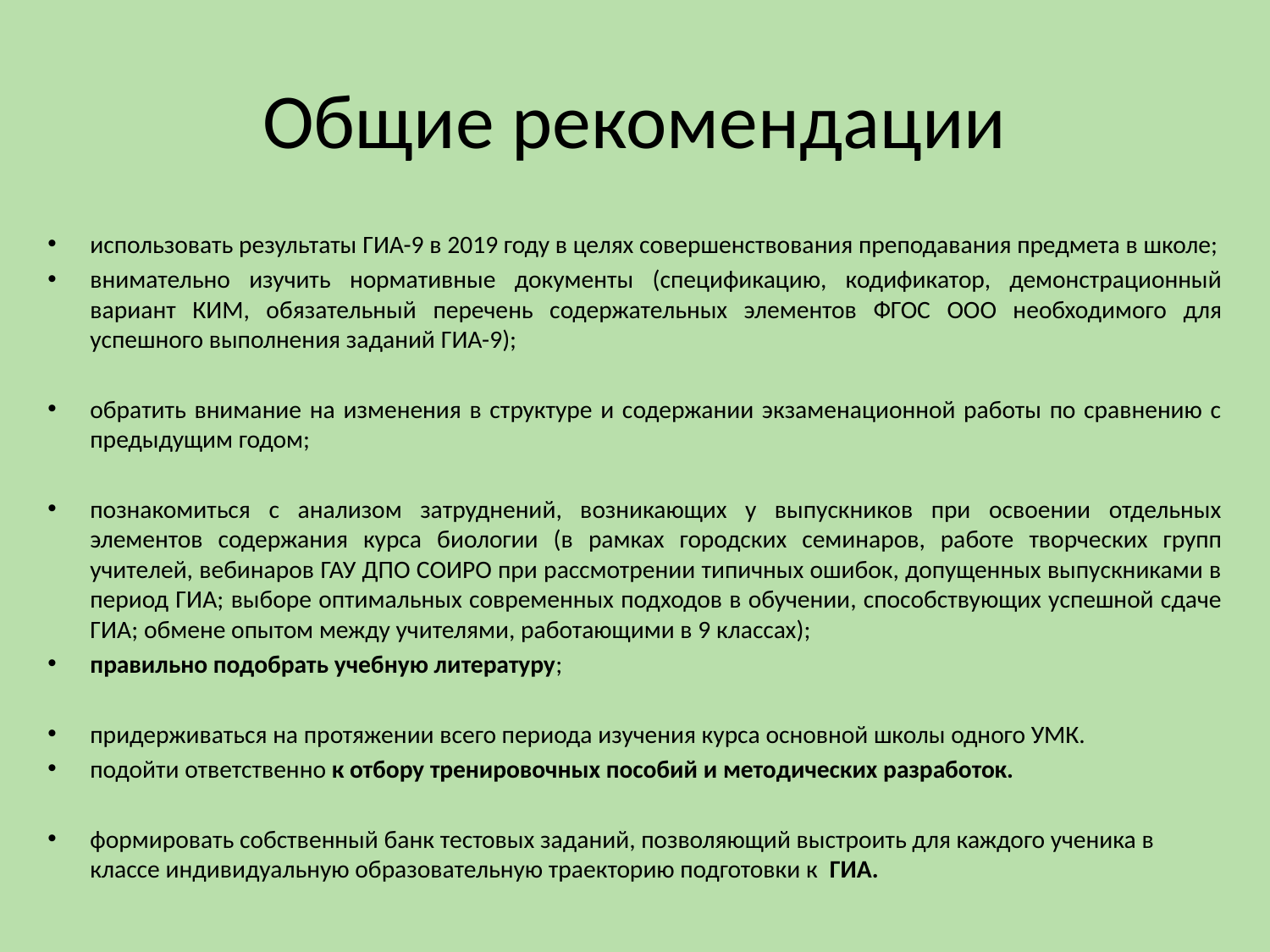

# Общие рекомендации
использовать результаты ГИА-9 в 2019 году в целях совершенствования преподавания предмета в школе;
внимательно изучить нормативные документы (спецификацию, кодификатор, демонстрационный вариант КИМ, обязательный перечень содержательных элементов ФГОС ООО необходимого для успешного выполнения заданий ГИА-9);

обратить внимание на изменения в структуре и содержании экзаменационной работы по сравнению с предыдущим годом;

познакомиться с анализом затруднений, возникающих у выпускников при освоении отдельных элементов содержания курса биологии (в рамках городских семинаров, работе творческих групп учителей, вебинаров ГАУ ДПО СОИРО при рассмотрении типичных ошибок, допущенных выпускниками в период ГИА; выборе оптимальных современных подходов в обучении, способствующих успешной сдаче ГИА; обмене опытом между учителями, работающими в 9 классах);
правильно подобрать учебную литературу;

придерживаться на протяжении всего периода изучения курса основной школы одного УМК.
подойти ответственно к отбору тренировочных пособий и методических разработок.

формировать собственный банк тестовых заданий, позволяющий выстроить для каждого ученика в классе индивидуальную образовательную траекторию подготовки к  ГИА.